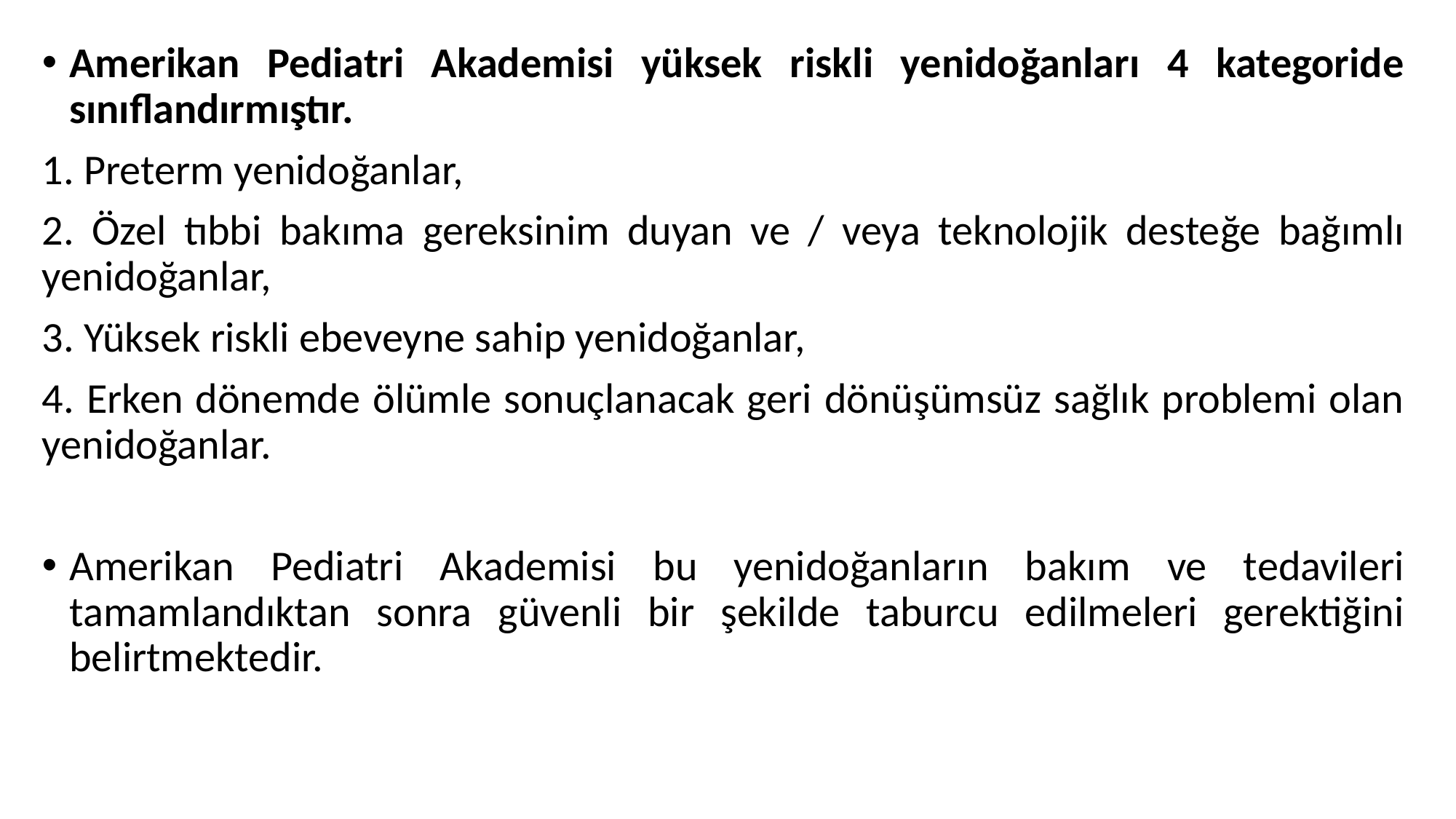

Amerikan Pediatri Akademisi yüksek riskli yenidoğanları 4 kategoride sınıflandırmıştır.
1. Preterm yenidoğanlar,
2. Özel tıbbi bakıma gereksinim duyan ve / veya teknolojik desteğe bağımlı yenidoğanlar,
3. Yüksek riskli ebeveyne sahip yenidoğanlar,
4. Erken dönemde ölümle sonuçlanacak geri dönüşümsüz sağlık problemi olan yenidoğanlar.

Amerikan Pediatri Akademisi bu yenidoğanların bakım ve tedavileri tamamlandıktan sonra güvenli bir şekilde taburcu edilmeleri gerektiğini belirtmektedir.